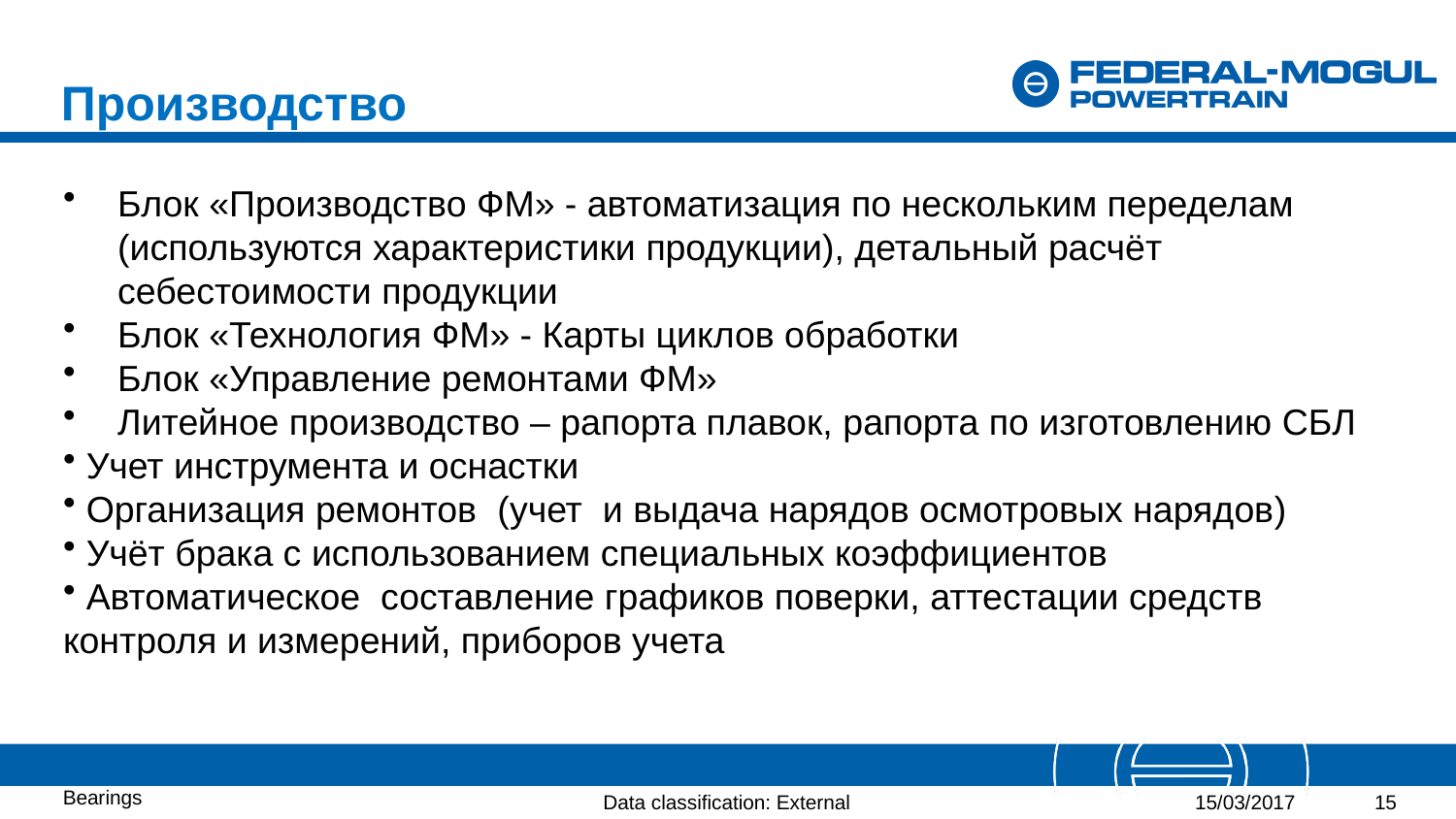

# Производство
Блок «Производство ФМ» - автоматизация по нескольким переделам (используются характеристики продукции), детальный расчёт себестоимости продукции
Блок «Технология ФМ» - Карты циклов обработки
Блок «Управление ремонтами ФМ»
Литейное производство – рапорта плавок, рапорта по изготовлению СБЛ
 Учет инструмента и оснастки
 Организация ремонтов  (учет  и выдача нарядов осмотровых нарядов)
 Учёт брака с использованием специальных коэффициентов
 Автоматическое  составление графиков поверки, аттестации средств контроля и измерений, приборов учета